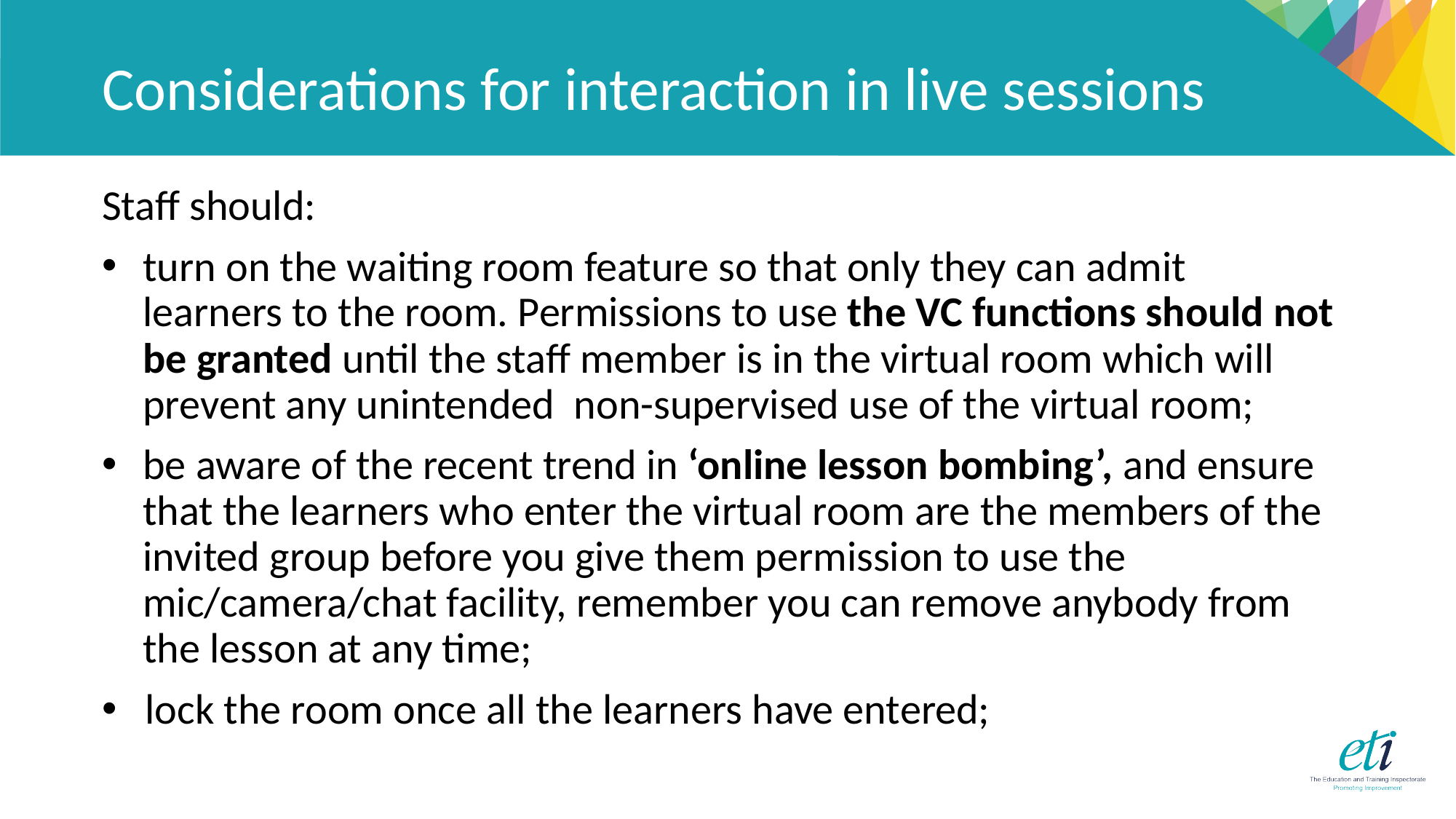

# Considerations for interaction in live sessions
Staff should:
turn on the waiting room feature so that only they can admit learners to the room. Permissions to use the VC functions should not be granted until the staff member is in the virtual room which will prevent any unintended  non-supervised use of the virtual room;
be aware of the recent trend in ‘online lesson bombing’, and ensure that the learners who enter the virtual room are the members of the invited group before you give them permission to use the mic/camera/chat facility, remember you can remove anybody from the lesson at any time;
lock the room once all the learners have entered;